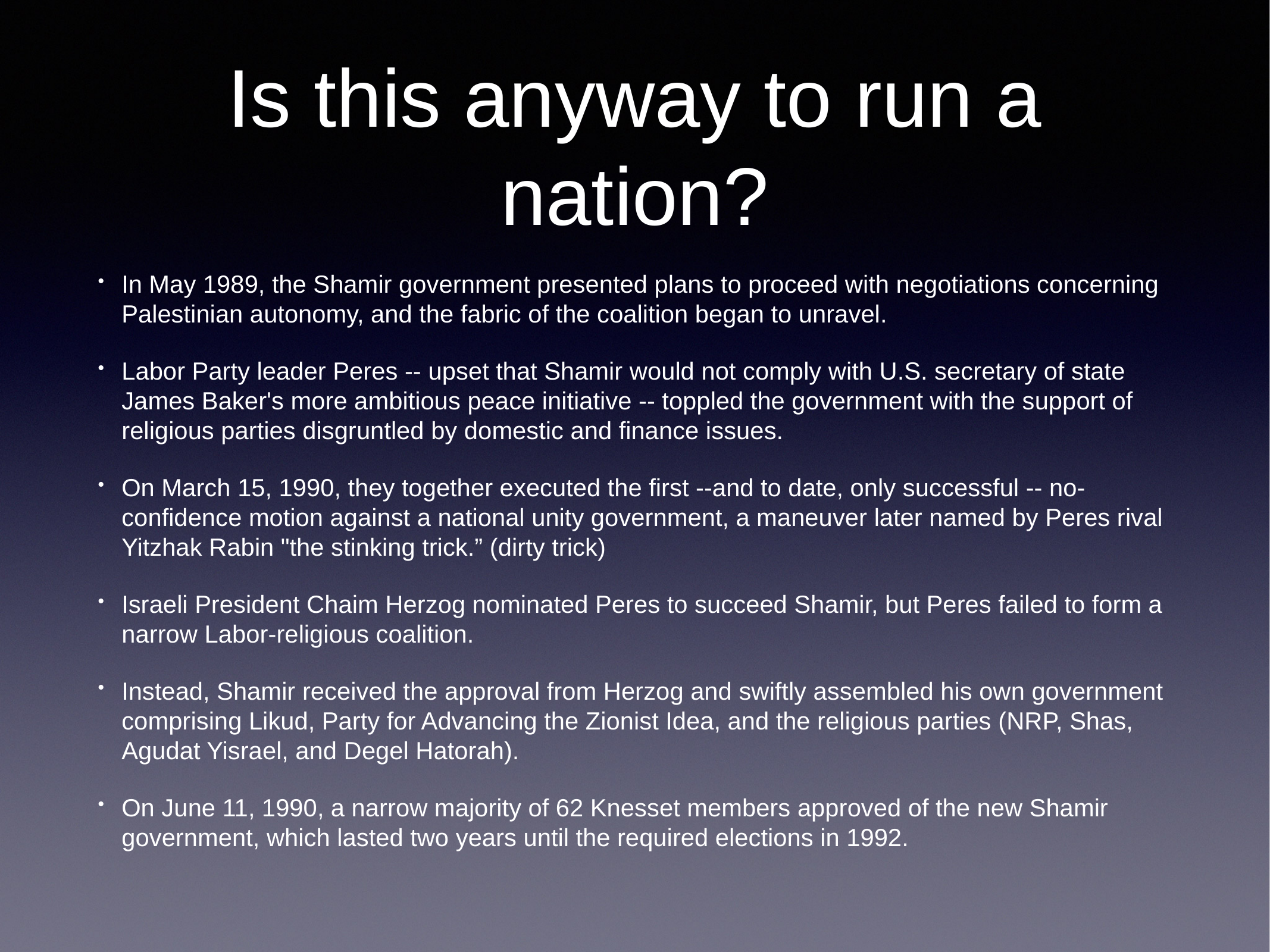

# Is this anyway to run a nation?
In May 1989, the Shamir government presented plans to proceed with negotiations concerning Palestinian autonomy, and the fabric of the coalition began to unravel.
Labor Party leader Peres -- upset that Shamir would not comply with U.S. secretary of state James Baker's more ambitious peace initiative -- toppled the government with the support of religious parties disgruntled by domestic and finance issues.
On March 15, 1990, they together executed the first --and to date, only successful -- no-confidence motion against a national unity government, a maneuver later named by Peres rival Yitzhak Rabin "the stinking trick.” (dirty trick)
Israeli President Chaim Herzog nominated Peres to succeed Shamir, but Peres failed to form a narrow Labor-religious coalition.
Instead, Shamir received the approval from Herzog and swiftly assembled his own government comprising Likud, Party for Advancing the Zionist Idea, and the religious parties (NRP, Shas, Agudat Yisrael, and Degel Hatorah).
On June 11, 1990, a narrow majority of 62 Knesset members approved of the new Shamir government, which lasted two years until the required elections in 1992.